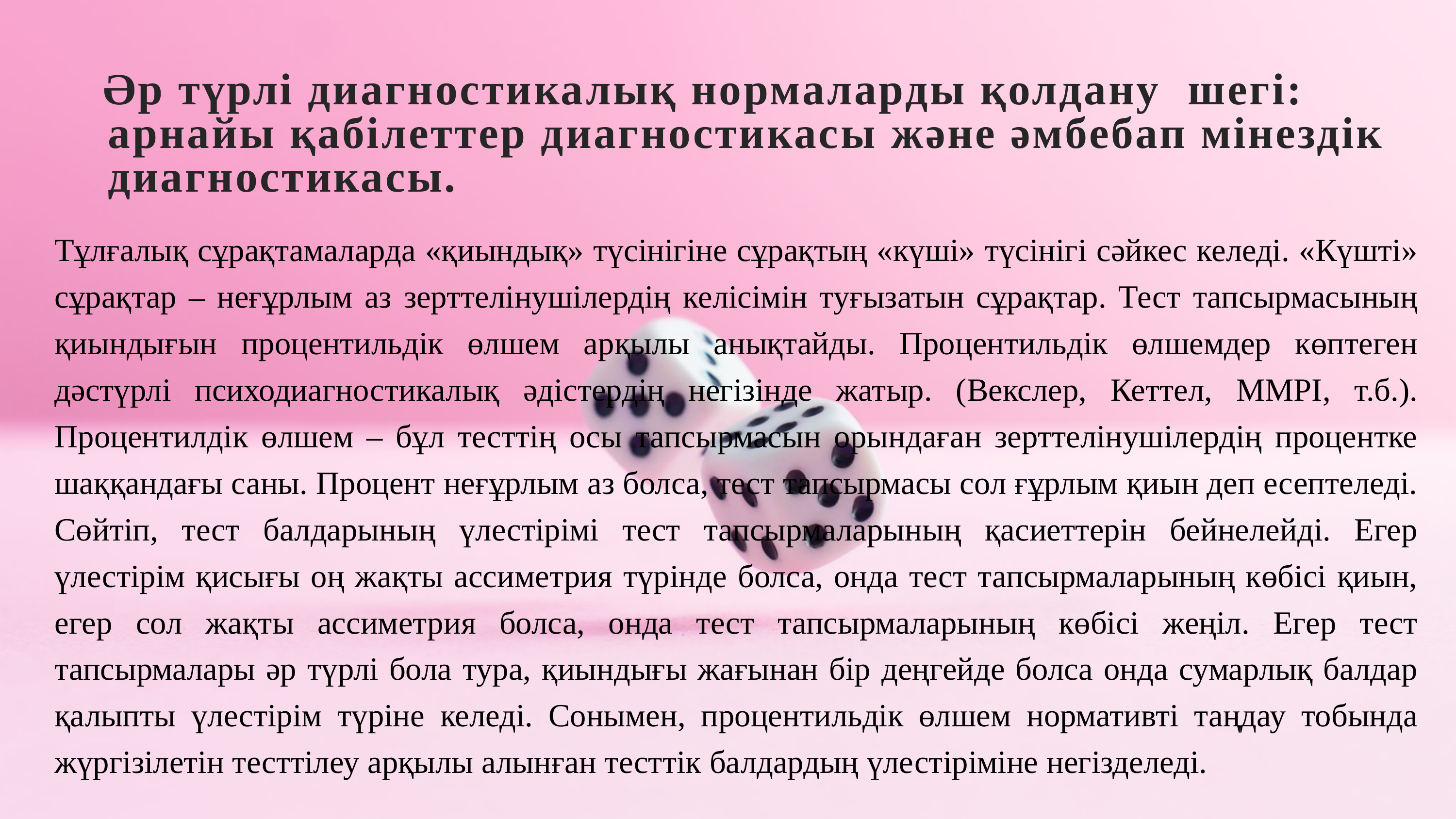

Әр түрлі диагностикалық нормаларды қолдану  шегі: арнайы қабілеттер диагностикасы және әмбебап мінездік  диагностикасы.
Тұлғалық сұрақтамаларда «қиындық» түсінігіне сұрақтың «күші» түсінігі сәйкес келеді. «Күшті» сұрақтар – неғұрлым аз зерттелінушілердің келісімін туғызатын сұрақтар. Тест тапсырмасының қиындығын процентильдік өлшем арқылы анықтайды. Процентильдік өлшемдер көптеген дәстүрлі психодиагностикалық әдістердің негізінде жатыр. (Векслер, Кеттел, MMPI, т.б.). Процентилдік өлшем – бұл тесттің осы тапсырмасын орындаған зерттелінушілердің процентке шаққандағы саны. Процент неғұрлым аз болса, тест тапсырмасы сол ғұрлым қиын деп есептеледі. Сөйтіп, тест балдарының үлестірімі тест тапсырмаларының қасиеттерін бейнелейді. Егер үлестірім қисығы оң жақты ассиметрия түрінде болса, онда тест тапсырмаларының көбісі қиын, егер сол жақты ассиметрия болса, онда тест тапсырмаларының көбісі жеңіл. Егер тест тапсырмалары әр түрлі бола тура, қиындығы жағынан бір деңгейде болса онда сумарлық балдар қалыпты үлестірім түріне келеді. Сонымен, процентильдік өлшем нормативті таңдау тобында жүргізілетін тесттілеу арқылы алынған тесттік балдардың үлестіріміне негізделеді.